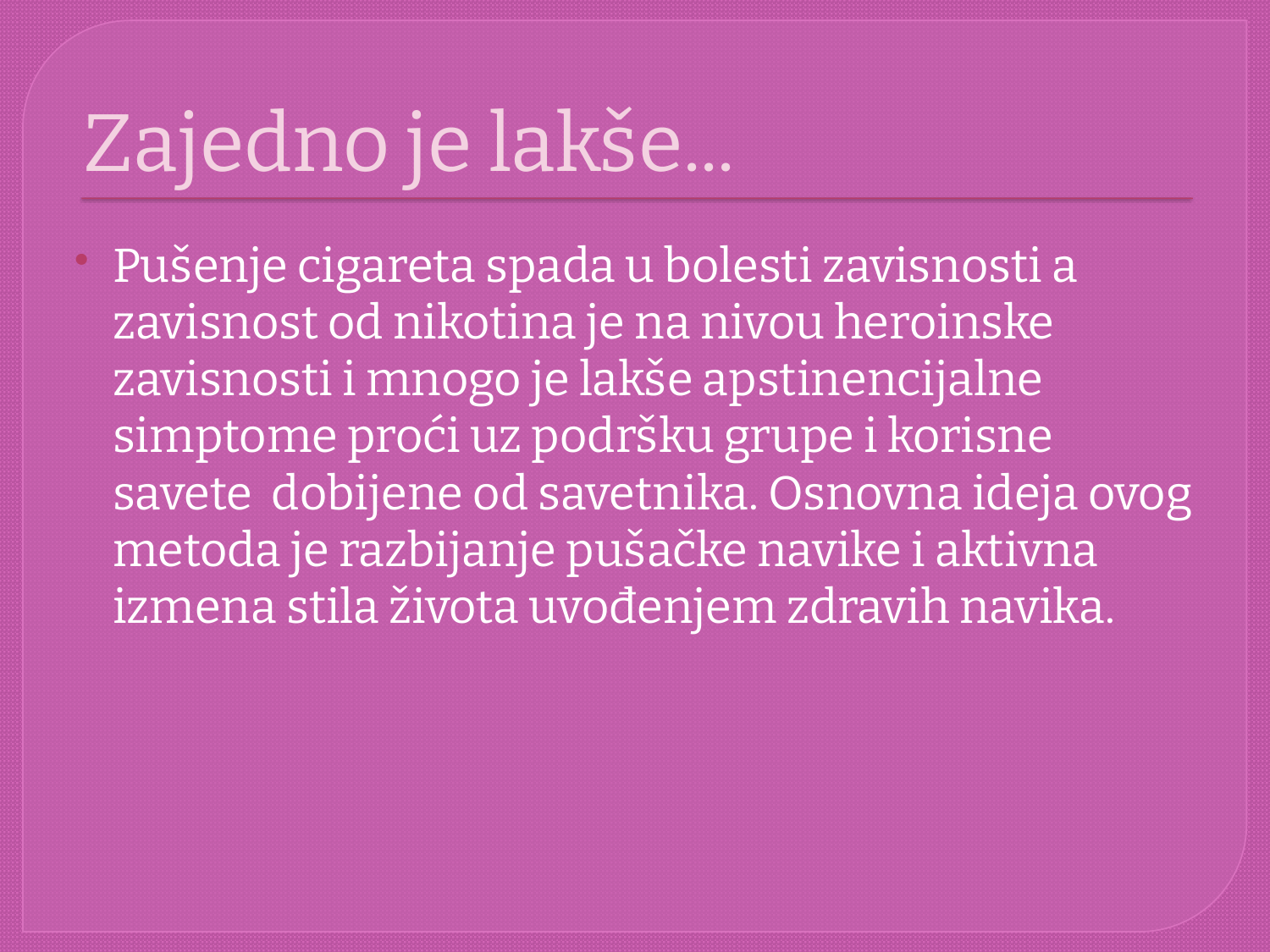

# Zajedno je lakše...
Pušenje cigareta spada u bolesti zavisnosti a zavisnost od nikotina je na nivou heroinske zavisnosti i mnogo je lakše apstinencijalne simptome proći uz podršku grupe i korisne savete  dobijene od savetnika. Osnovna ideja ovog metoda je razbijanje pušačke navike i aktivna izmena stila života uvođenjem zdravih navika.